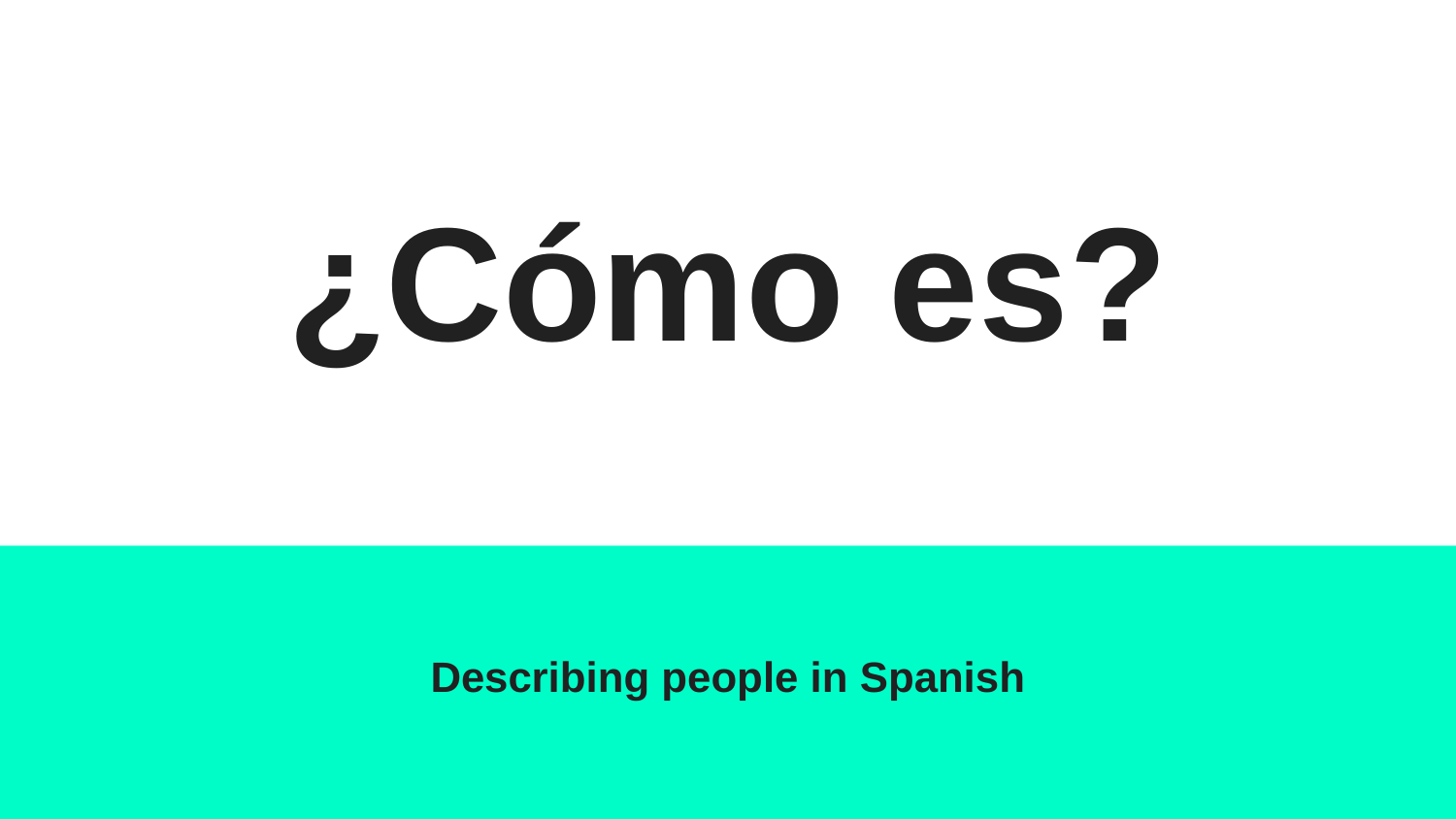

# ¿Cómo es?
Describing people in Spanish